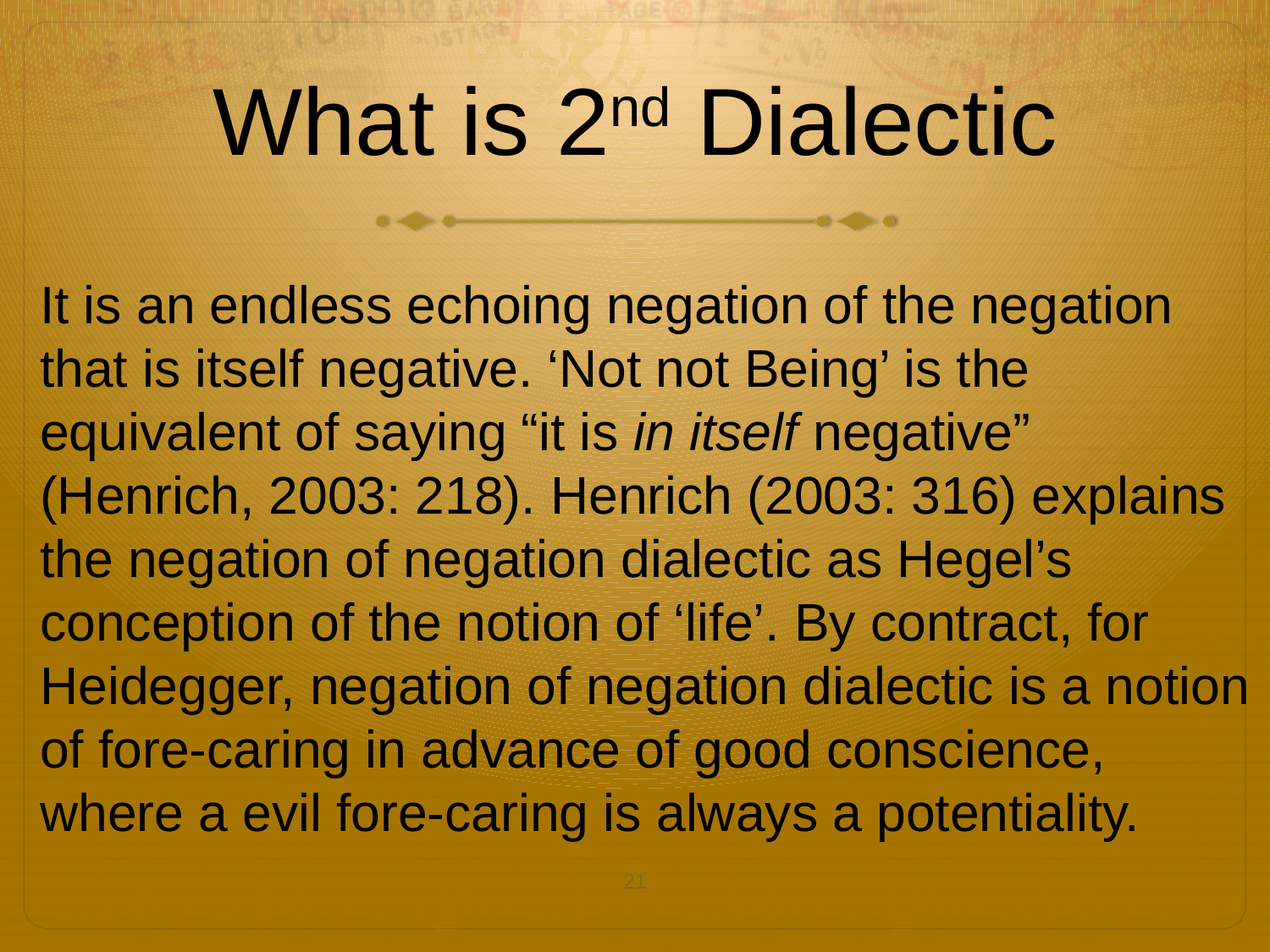

# What is 2nd Dialectic
It is an endless echoing negation of the negation that is itself negative. ‘Not not Being’ is the equivalent of saying “it is in itself negative” (Henrich, 2003: 218). Henrich (2003: 316) explains the negation of negation dialectic as Hegel’s conception of the notion of ‘life’. By contract, for Heidegger, negation of negation dialectic is a notion of fore-caring in advance of good conscience, where a evil fore-caring is always a potentiality.

21